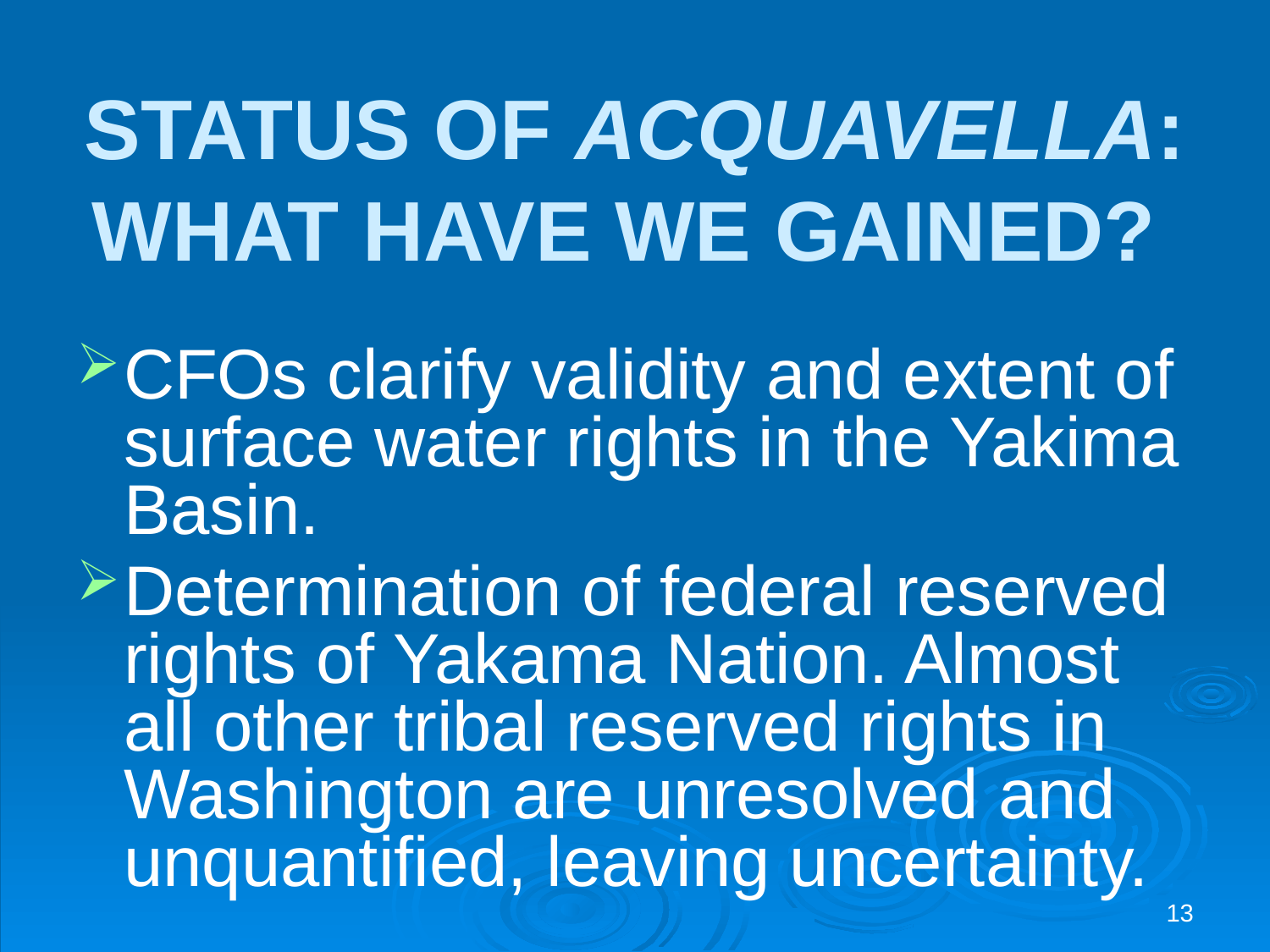

# STATUS OF ACQUAVELLA: WHAT HAVE WE GAINED?
CFOs clarify validity and extent of surface water rights in the Yakima Basin.
Determination of federal reserved rights of Yakama Nation. Almost all other tribal reserved rights in Washington are unresolved and unquantified, leaving uncertainty.

13